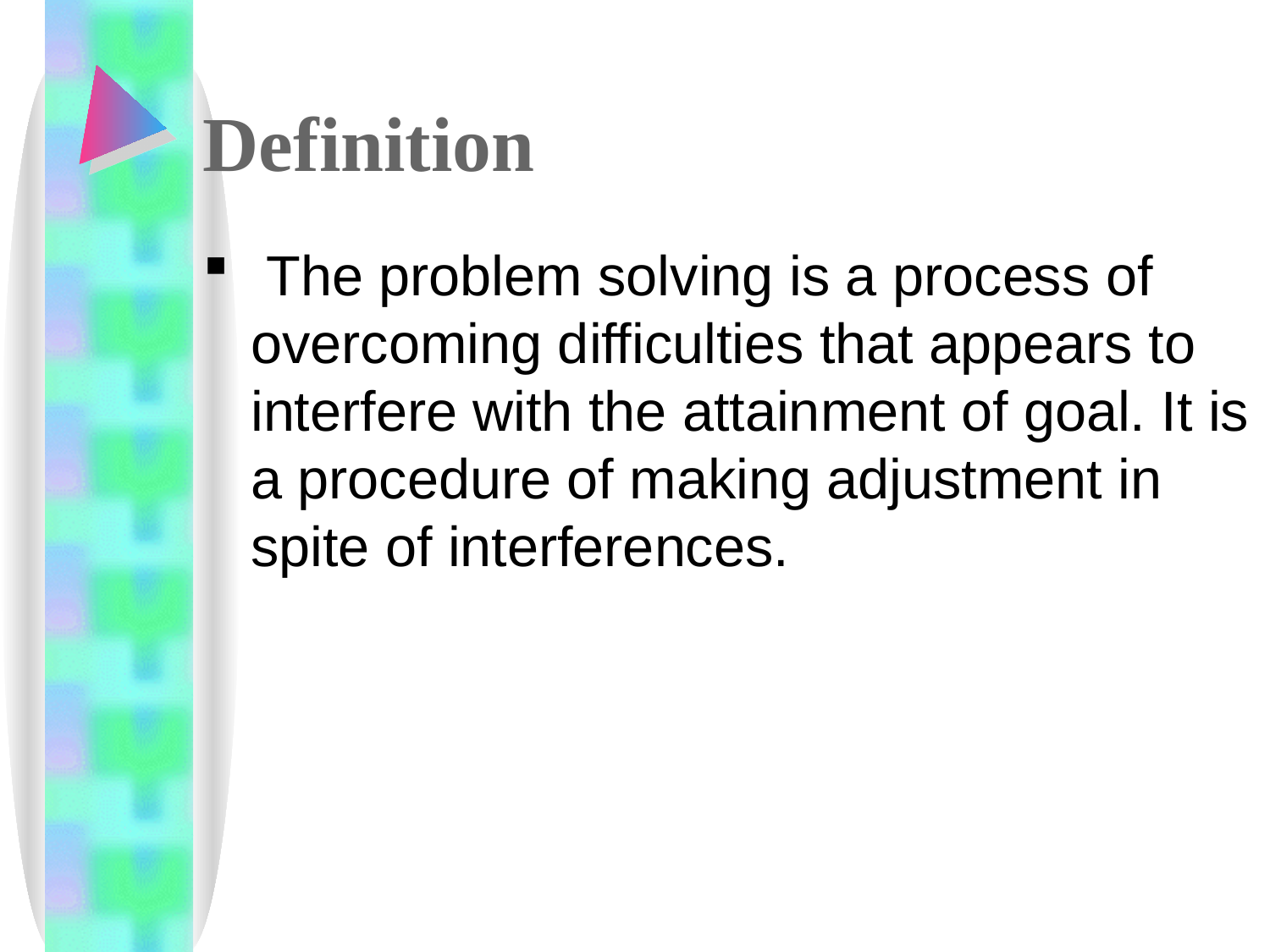

# Definition
 The problem solving is a process of overcoming difficulties that appears to interfere with the attainment of goal. It is a procedure of making adjustment in spite of interferences.